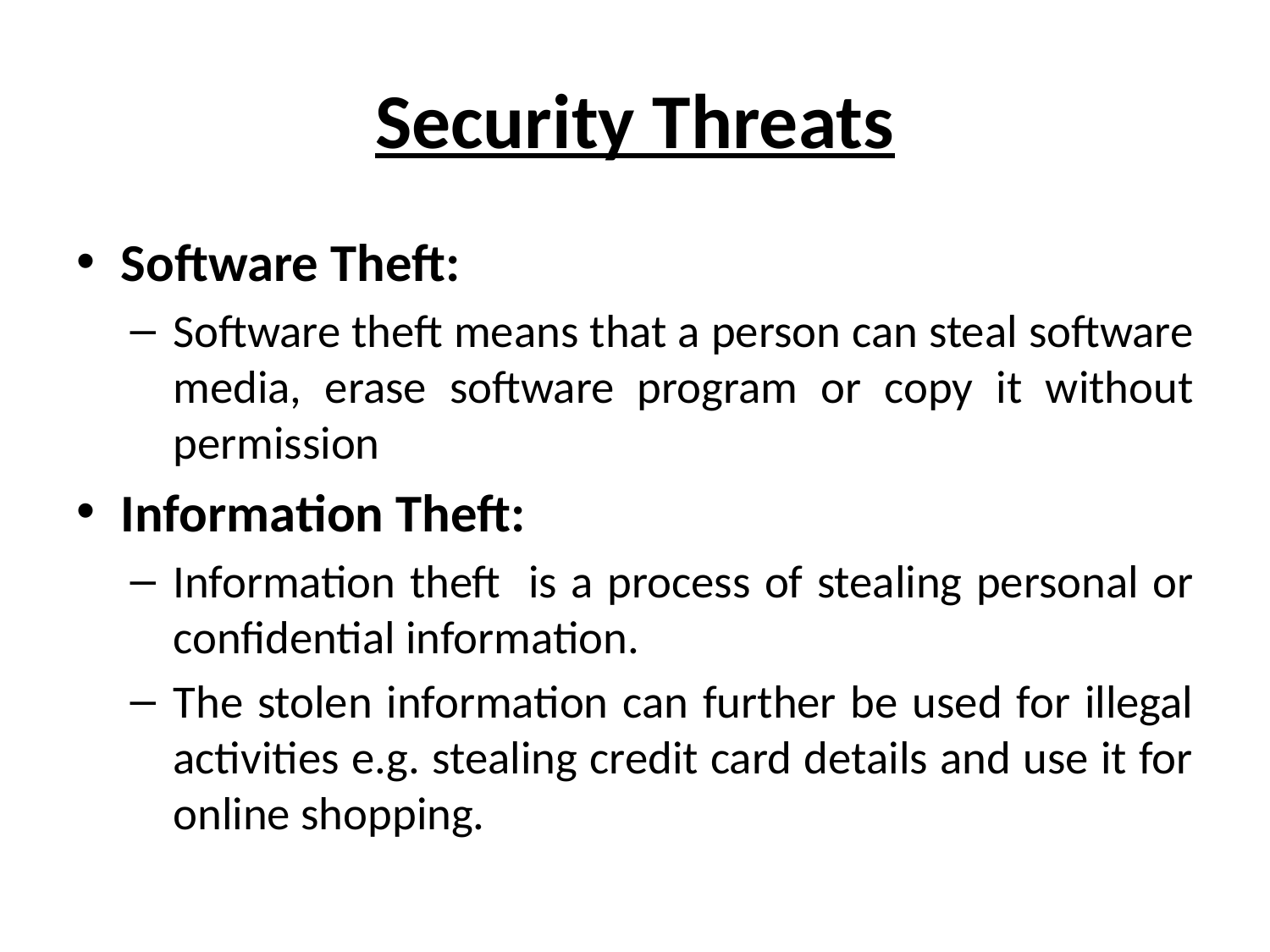

# Security Threats
Software Theft:
Software theft means that a person can steal software media, erase software program or copy it without permission
Information Theft:
Information theft  is a process of stealing personal or confidential information.
The stolen information can further be used for illegal activities e.g. stealing credit card details and use it for online shopping.